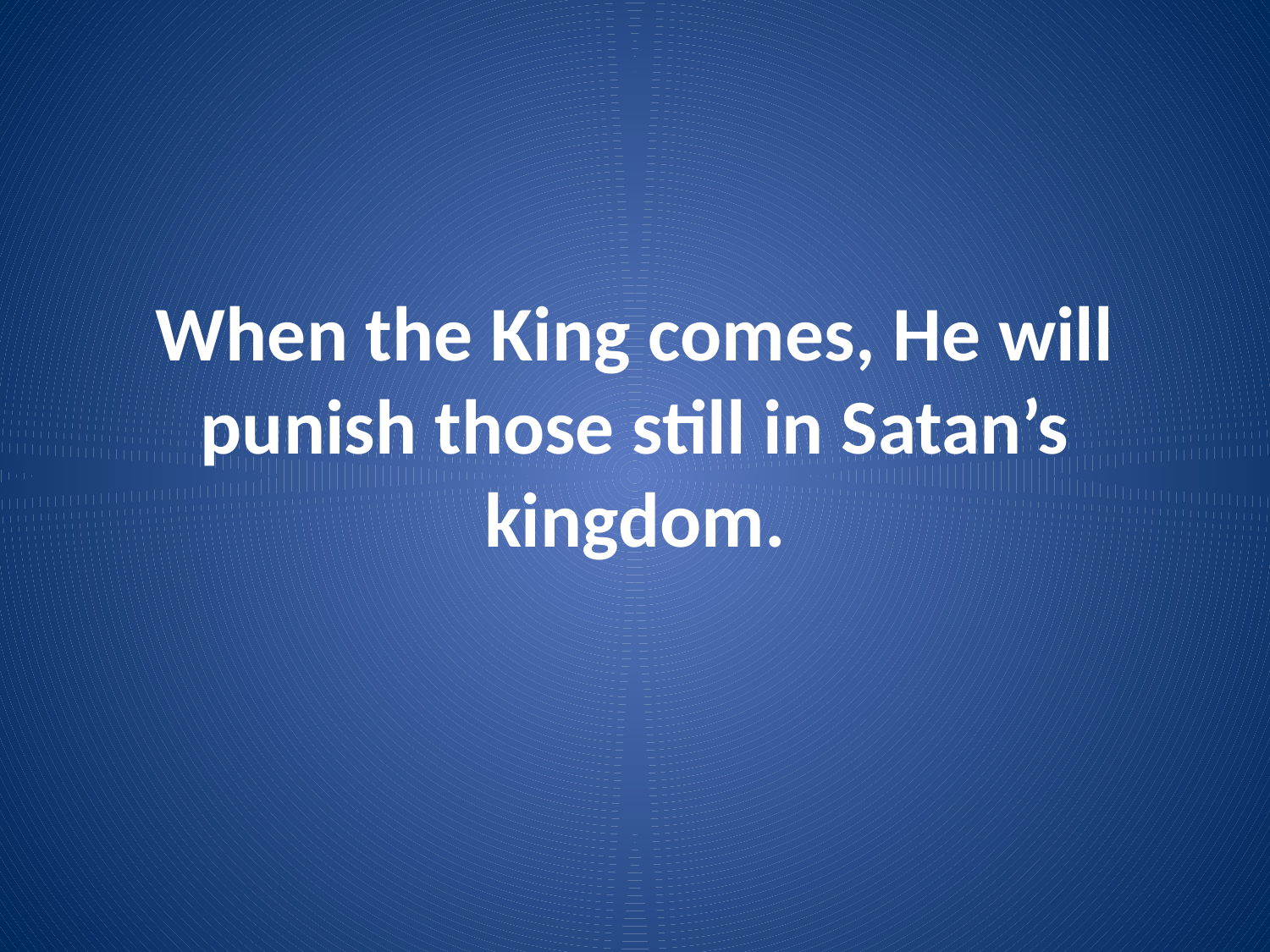

# When the King comes, He will punish those still in Satan’s kingdom.